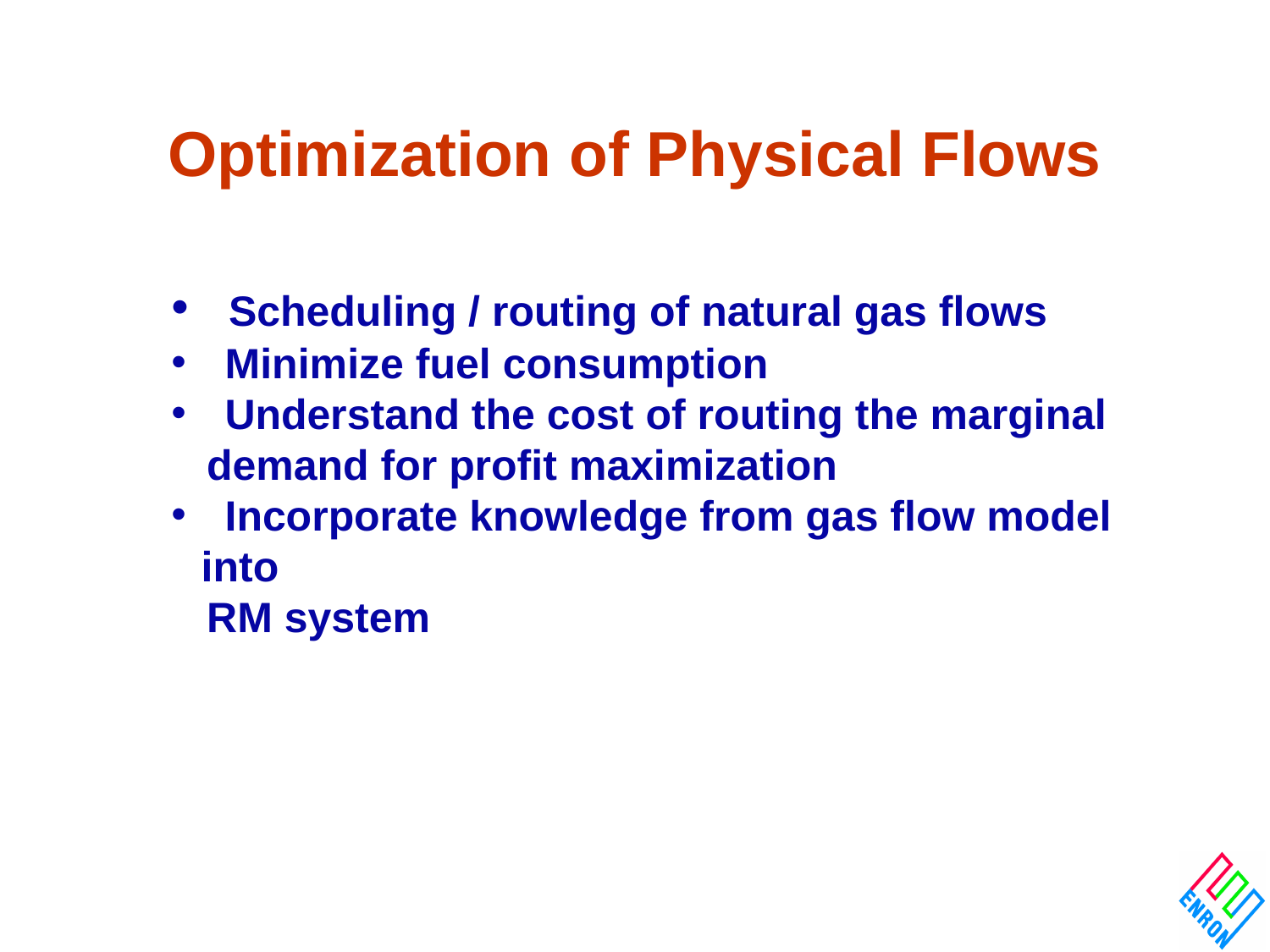

# Optimization of Physical Flows
  Scheduling / routing of natural gas flows
  Minimize fuel consumption
  Understand the cost of routing the marginal
   demand for profit maximization
  Incorporate knowledge from gas flow model into
   RM system
16